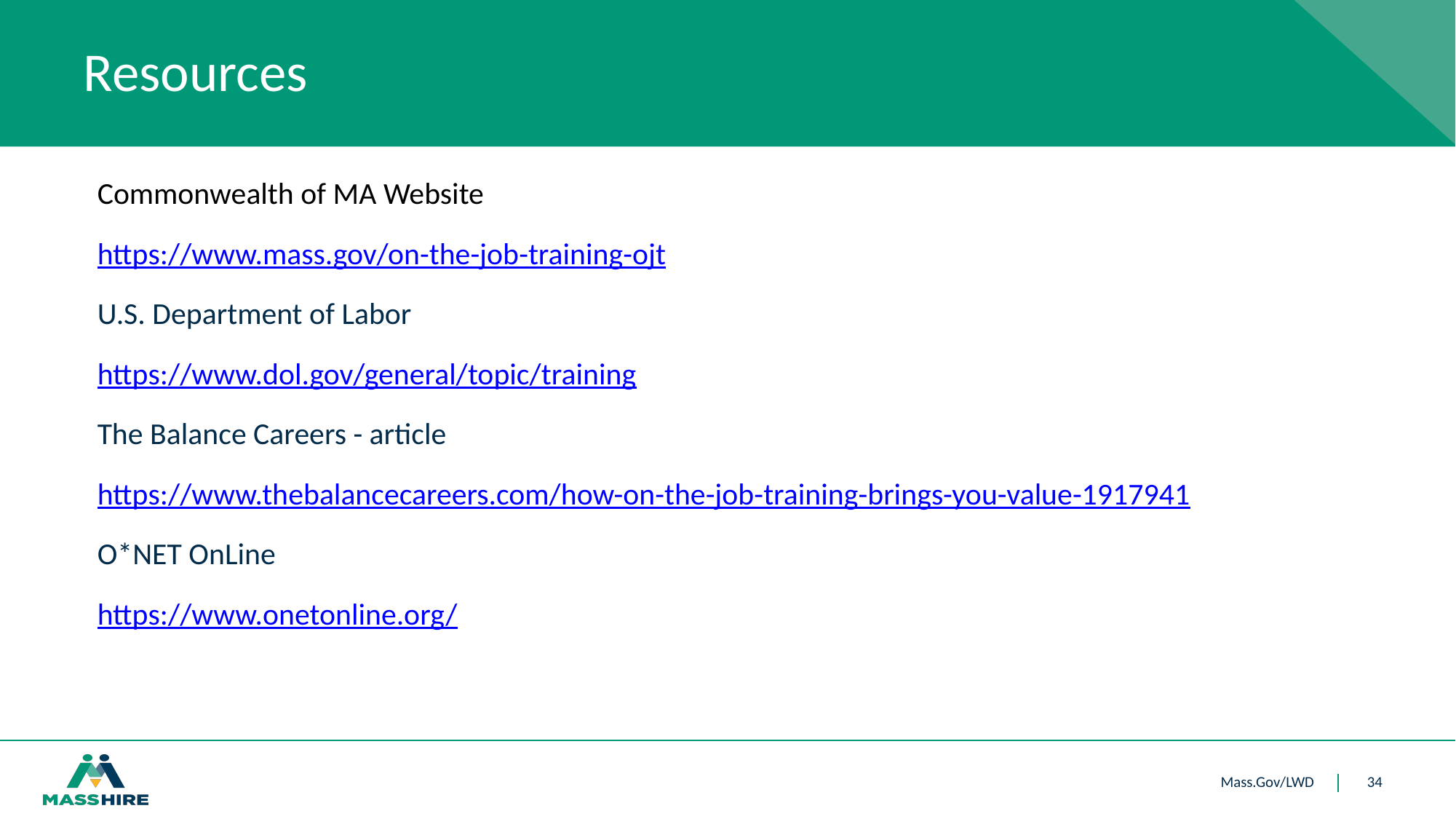

# Resources
Commonwealth of MA Website
https://www.mass.gov/on-the-job-training-ojt
U.S. Department of Labor
https://www.dol.gov/general/topic/training
The Balance Careers - article
https://www.thebalancecareers.com/how-on-the-job-training-brings-you-value-1917941
O*NET OnLine
https://www.onetonline.org/

34